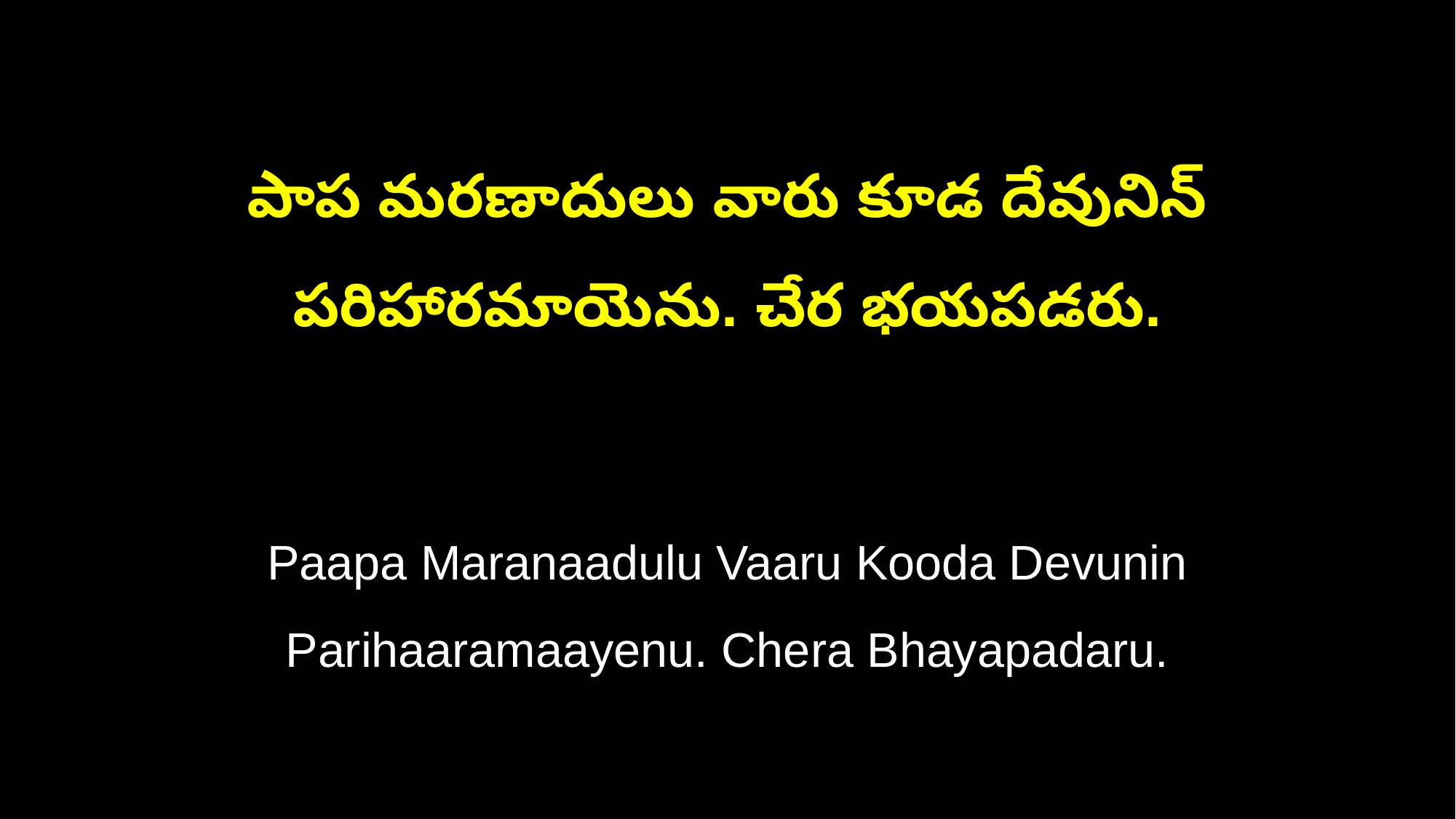

పాప మరణాదులు వారు కూడ దేవునిన్
పరిహారమాయెను. చేర భయపడరు.
Paapa Maranaadulu Vaaru Kooda Devunin
Parihaaramaayenu. Chera Bhayapadaru.